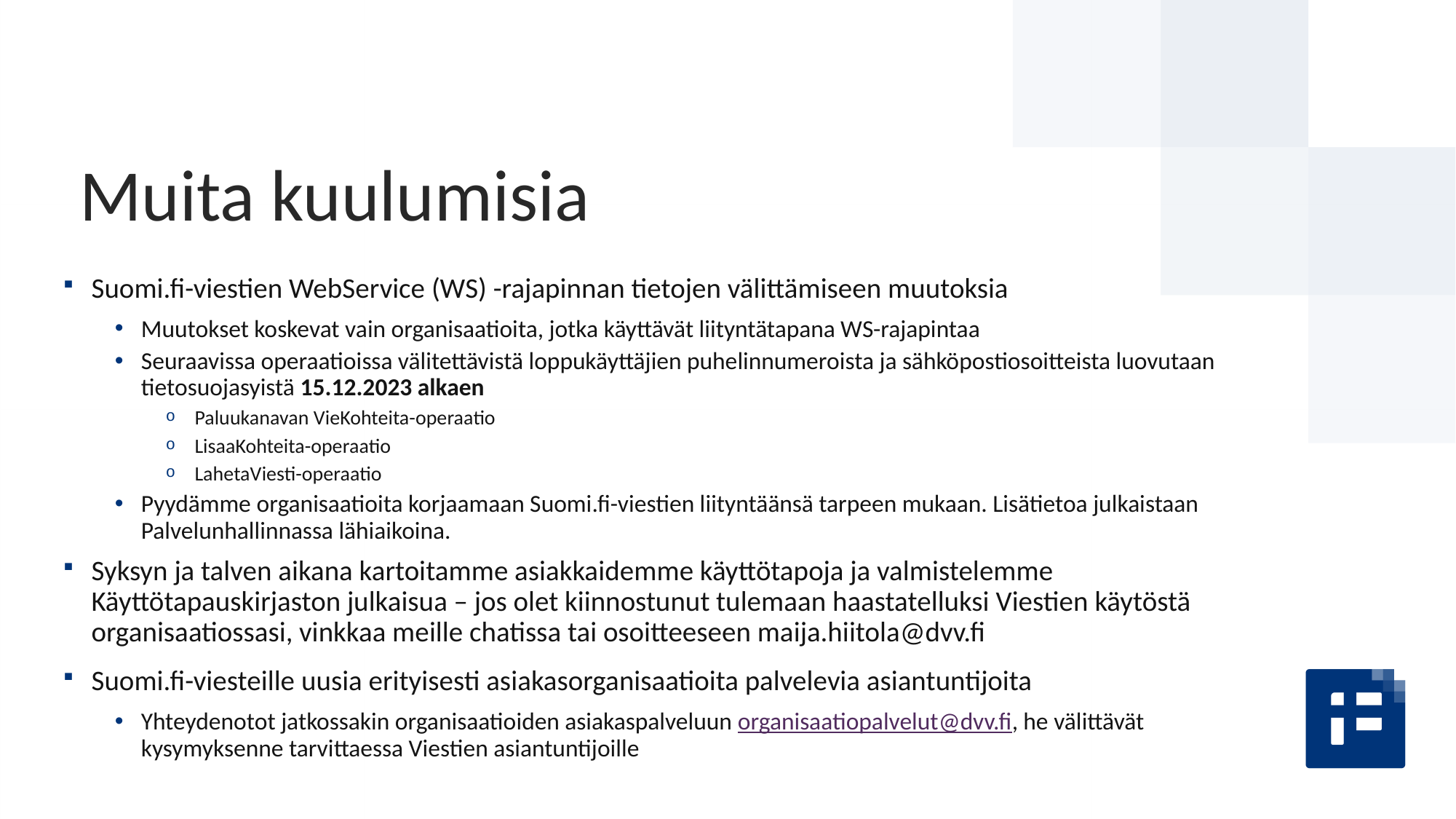

# Muita kuulumisia
Suomi.fi-viestien WebService (WS) -rajapinnan tietojen välittämiseen muutoksia
Muutokset koskevat vain organisaatioita, jotka käyttävät liityntätapana WS-rajapintaa
Seuraavissa operaatioissa välitettävistä loppukäyttäjien puhelinnumeroista ja sähköpostiosoitteista luovutaan tietosuojasyistä 15.12.2023 alkaen
Paluukanavan VieKohteita-operaatio
LisaaKohteita-operaatio
LahetaViesti-operaatio
Pyydämme organisaatioita korjaamaan Suomi.fi-viestien liityntäänsä tarpeen mukaan. Lisätietoa julkaistaan Palvelunhallinnassa lähiaikoina.
Syksyn ja talven aikana kartoitamme asiakkaidemme käyttötapoja ja valmistelemme Käyttötapauskirjaston julkaisua – jos olet kiinnostunut tulemaan haastatelluksi Viestien käytöstä organisaatiossasi, vinkkaa meille chatissa tai osoitteeseen maija.hiitola@dvv.fi
Suomi.fi-viesteille uusia erityisesti asiakasorganisaatioita palvelevia asiantuntijoita
Yhteydenotot jatkossakin organisaatioiden asiakaspalveluun organisaatiopalvelut@dvv.fi, he välittävät kysymyksenne tarvittaessa Viestien asiantuntijoille